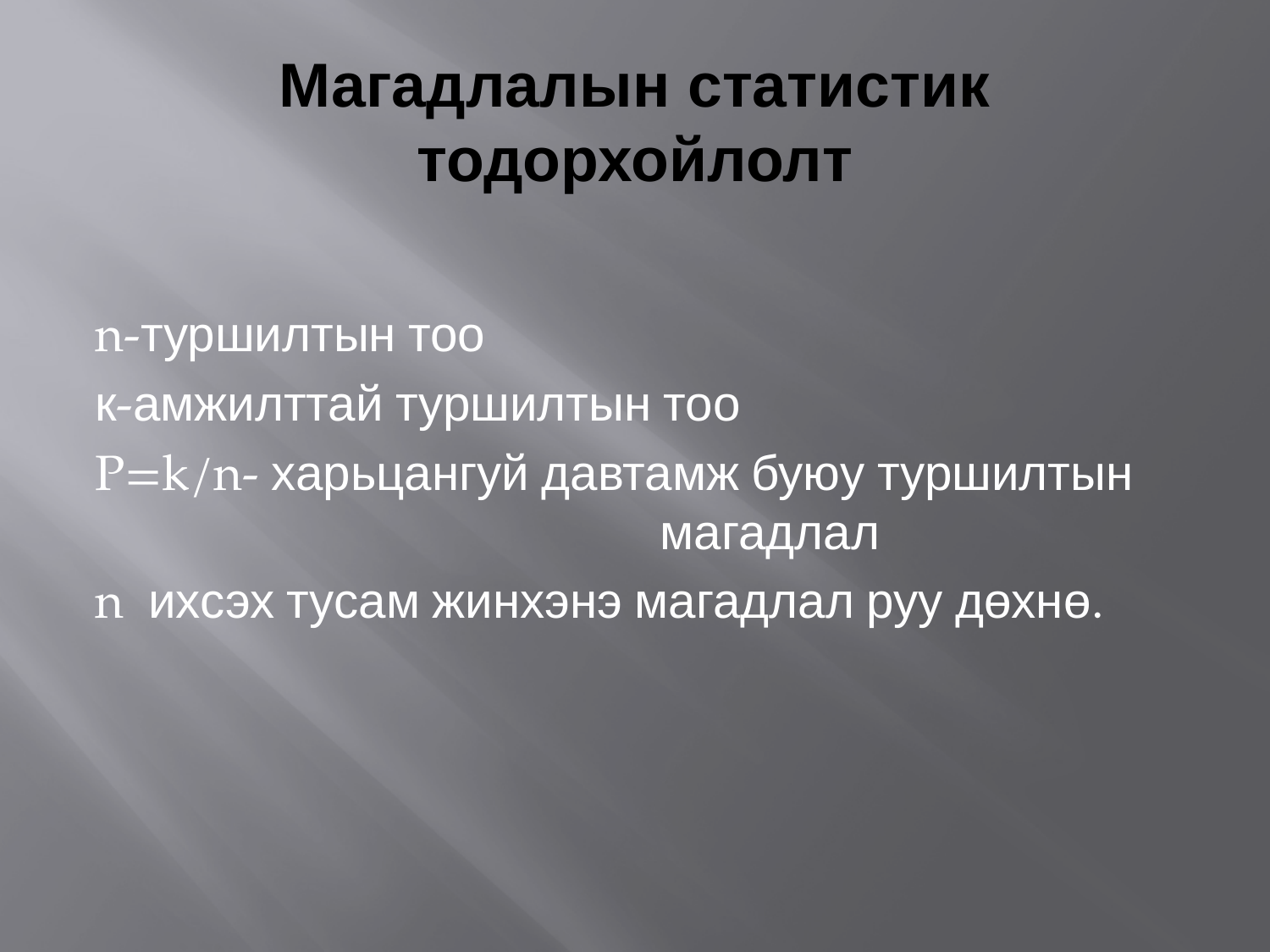

# Магадлалын статистик тодорхойлолт
n-туршилтын тоо
к-амжилттай туршилтын тоо
P=k/n- харьцангуй давтамж буюу туршилтын 					магадлал
n  ихсэх тусам жинхэнэ магадлал руу дөхнө.